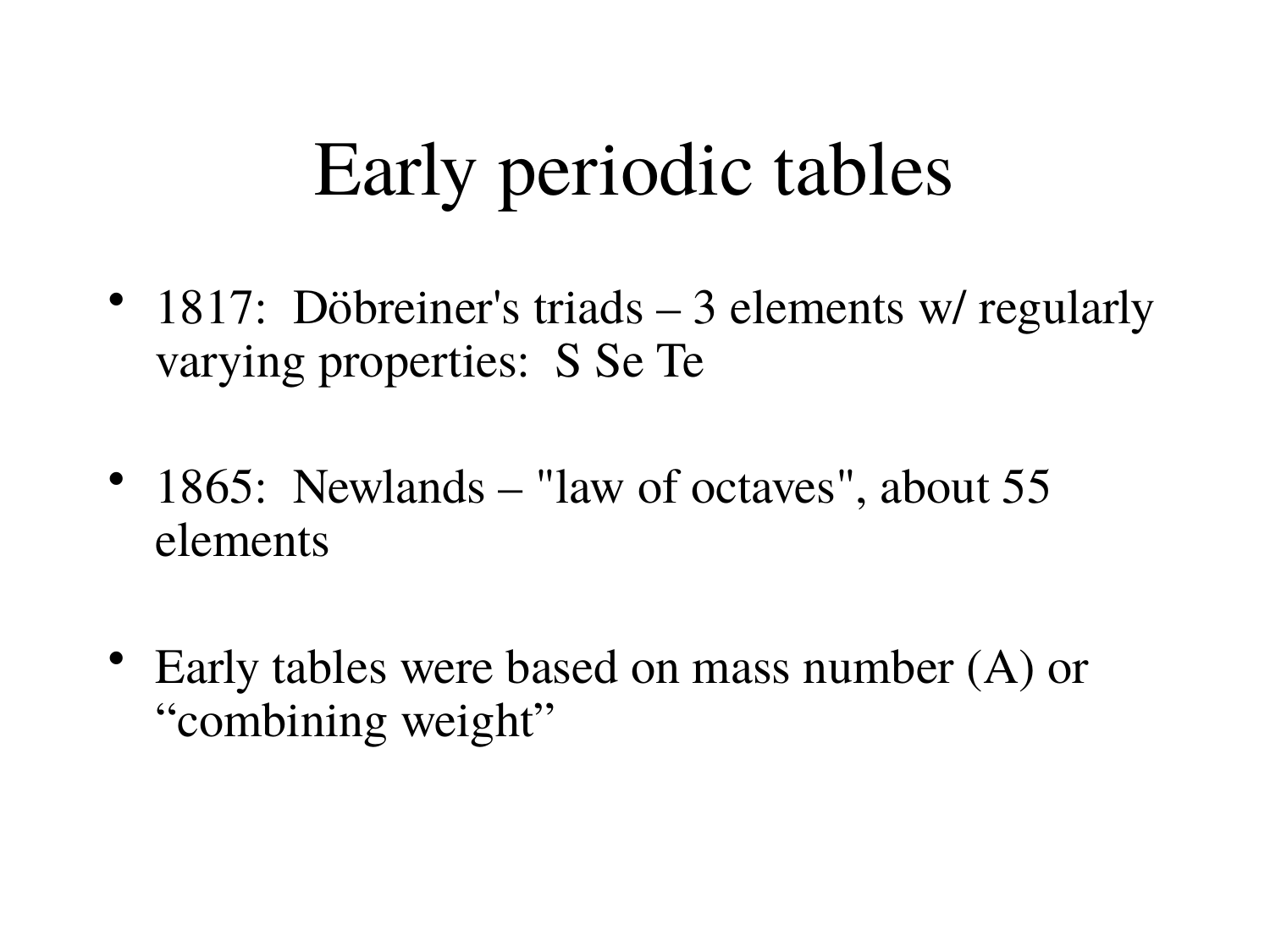

# Early periodic tables
1817:  Döbreiner's triads – 3 elements w/ regularly varying properties:  S Se Te

1865:  Newlands – "law of octaves", about 55 elements

Early tables were based on mass number (A) or “combining weight”